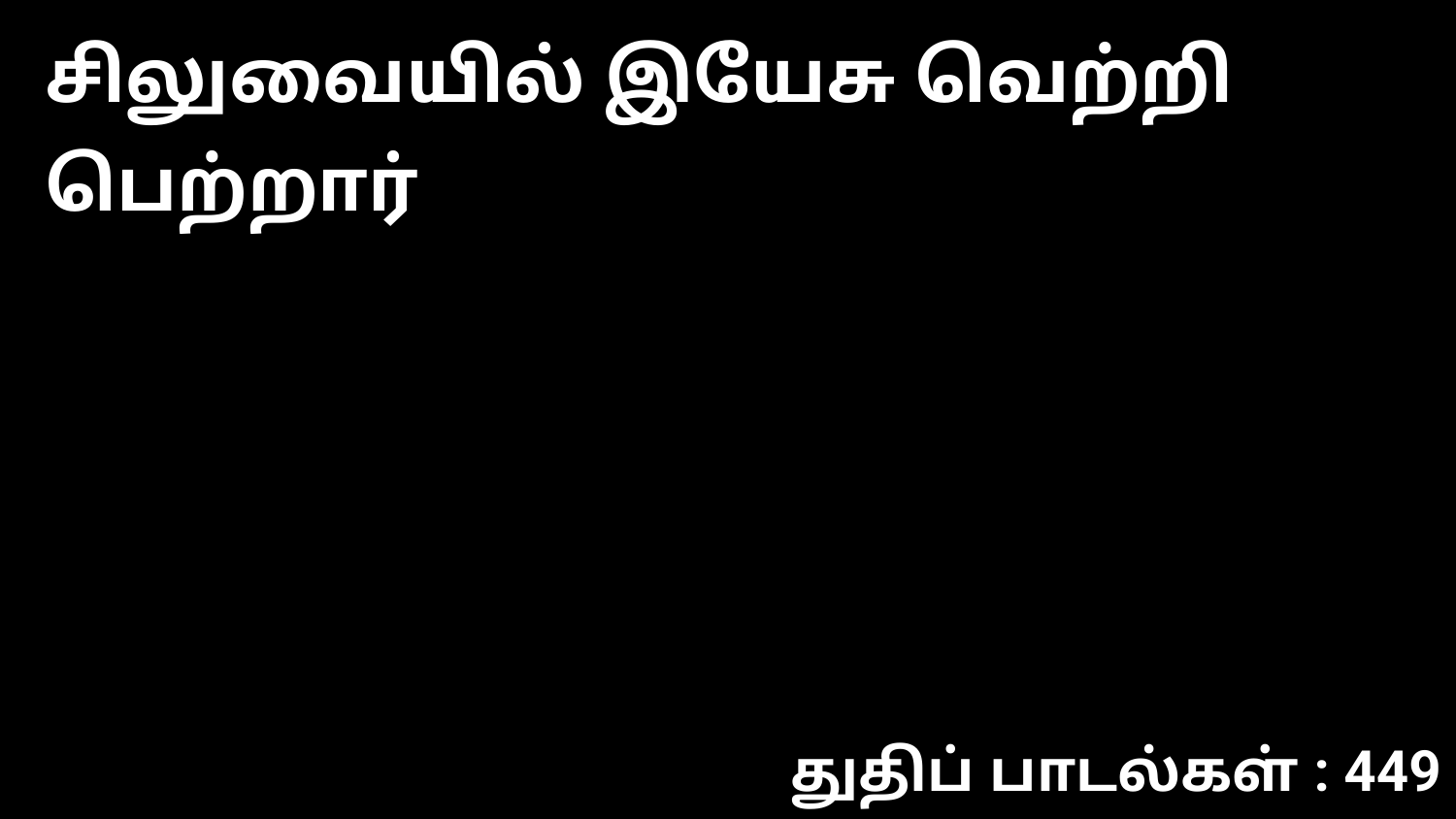

சிலுவையில் இயேசு வெற்றி பெற்றார்
துதிப் பாடல்கள் : 449